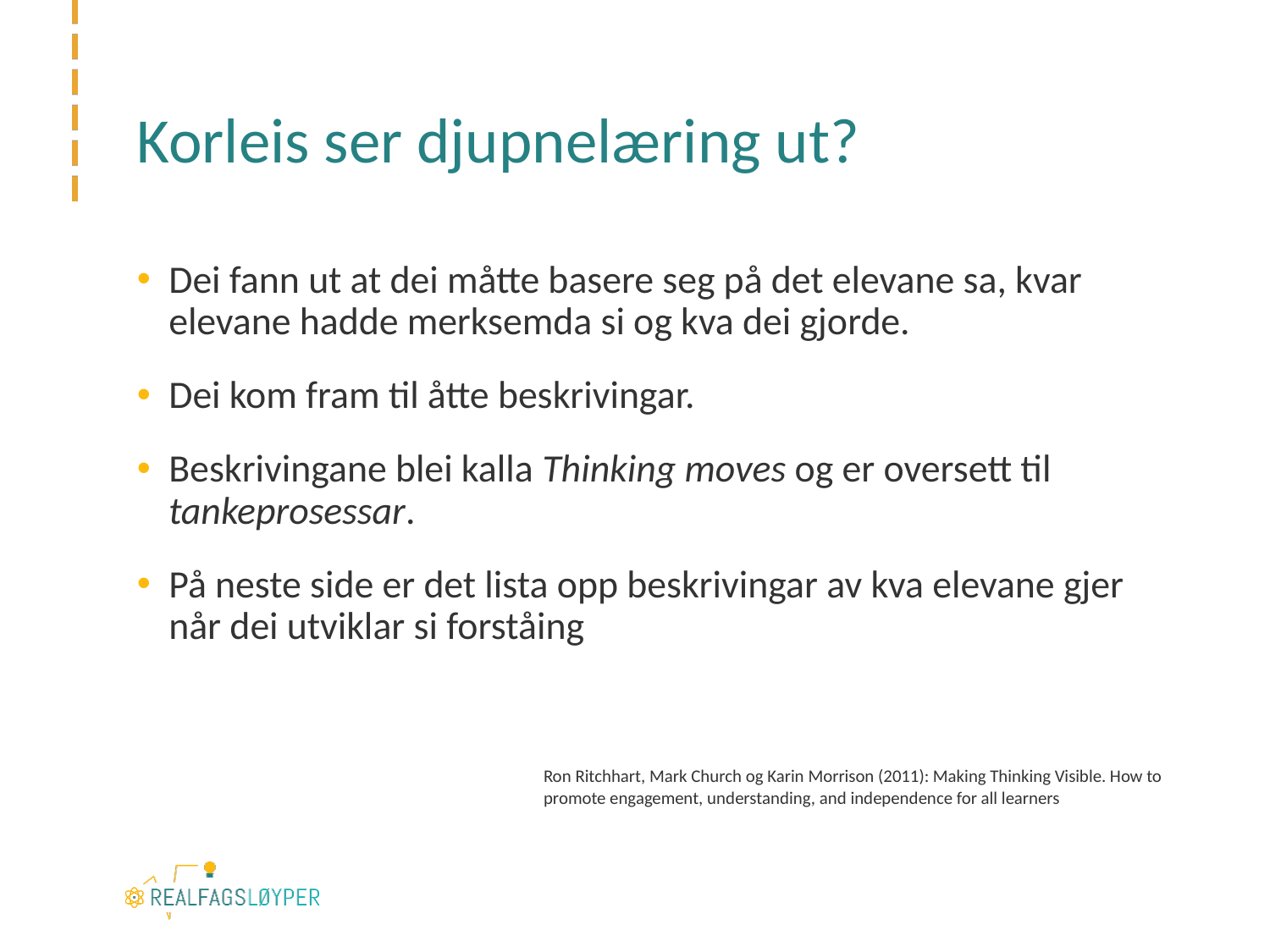

# Korleis ser djupnelæring ut?
Dei fann ut at dei måtte basere seg på det elevane sa, kvar elevane hadde merksemda si og kva dei gjorde.
Dei kom fram til åtte beskrivingar.
Beskrivingane blei kalla Thinking moves og er oversett til tankeprosessar.
På neste side er det lista opp beskrivingar av kva elevane gjer når dei utviklar si forståing

Ron Ritchhart, Mark Church og Karin Morrison (2011): Making Thinking Visible. How to promote engagement, understanding, and independence for all learners